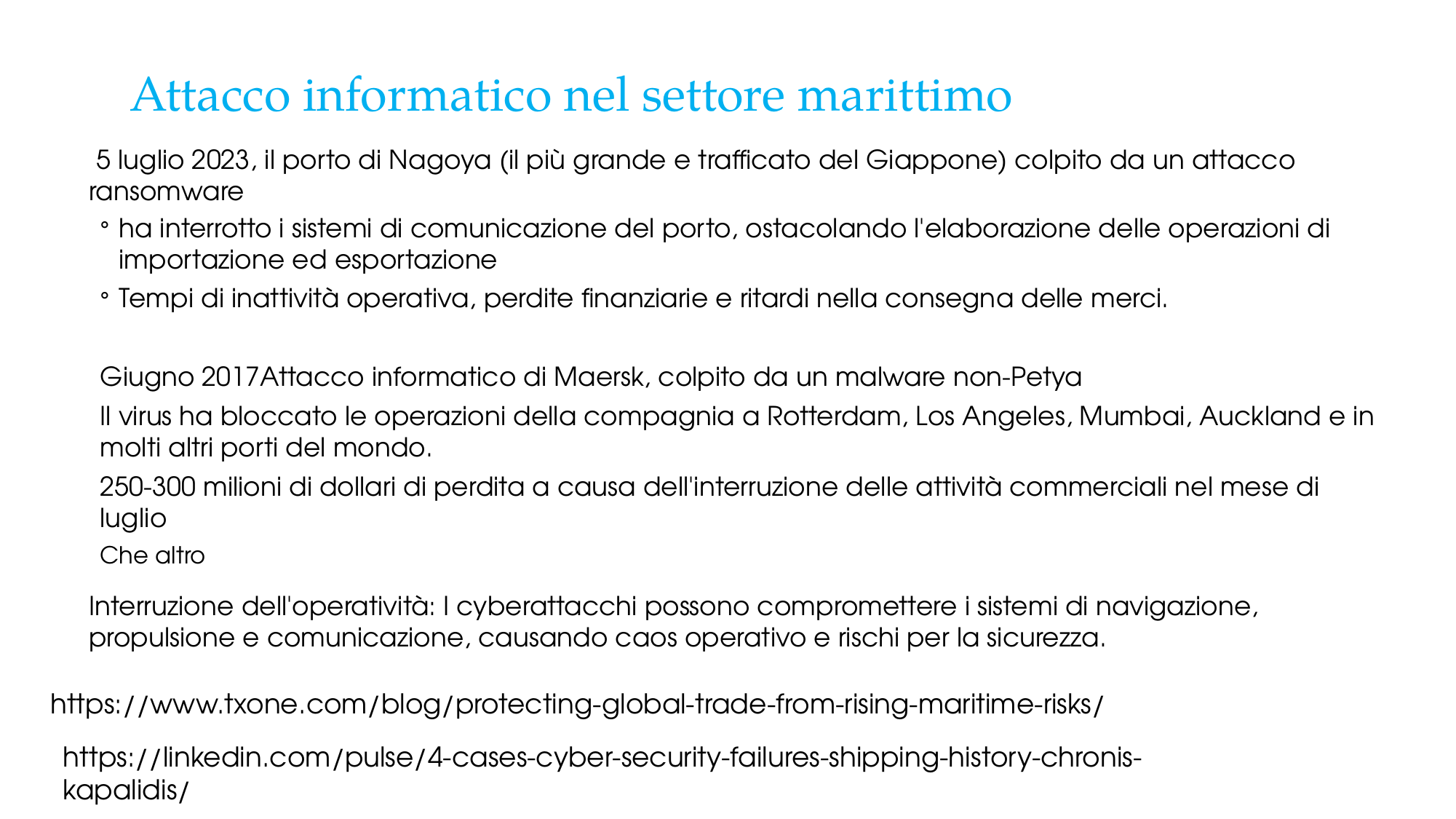

# Attacco informatico nel settore marittimo
 5 luglio 2023, il porto di Nagoya (il più grande e trafficato del Giappone) colpito da un attacco ransomware
ha interrotto i sistemi di comunicazione del porto, ostacolando l'elaborazione delle operazioni di importazione ed esportazione
Tempi di inattività operativa, perdite finanziarie e ritardi nella consegna delle merci.

Giugno 2017Attacco informatico di Maersk, colpito da un malware non-Petya
Il virus ha bloccato le operazioni della compagnia a Rotterdam, Los Angeles, Mumbai, Auckland e in molti altri porti del mondo.
250-300 milioni di dollari di perdita a causa dell'interruzione delle attività commerciali nel mese di luglio
Che altro
Interruzione dell'operatività: I cyberattacchi possono compromettere i sistemi di navigazione, propulsione e comunicazione, causando caos operativo e rischi per la sicurezza.
https://www.txone.com/blog/protecting-global-trade-from-rising-maritime-risks/
https://linkedin.com/pulse/4-cases-cyber-security-failures-shipping-history-chronis-kapalidis/